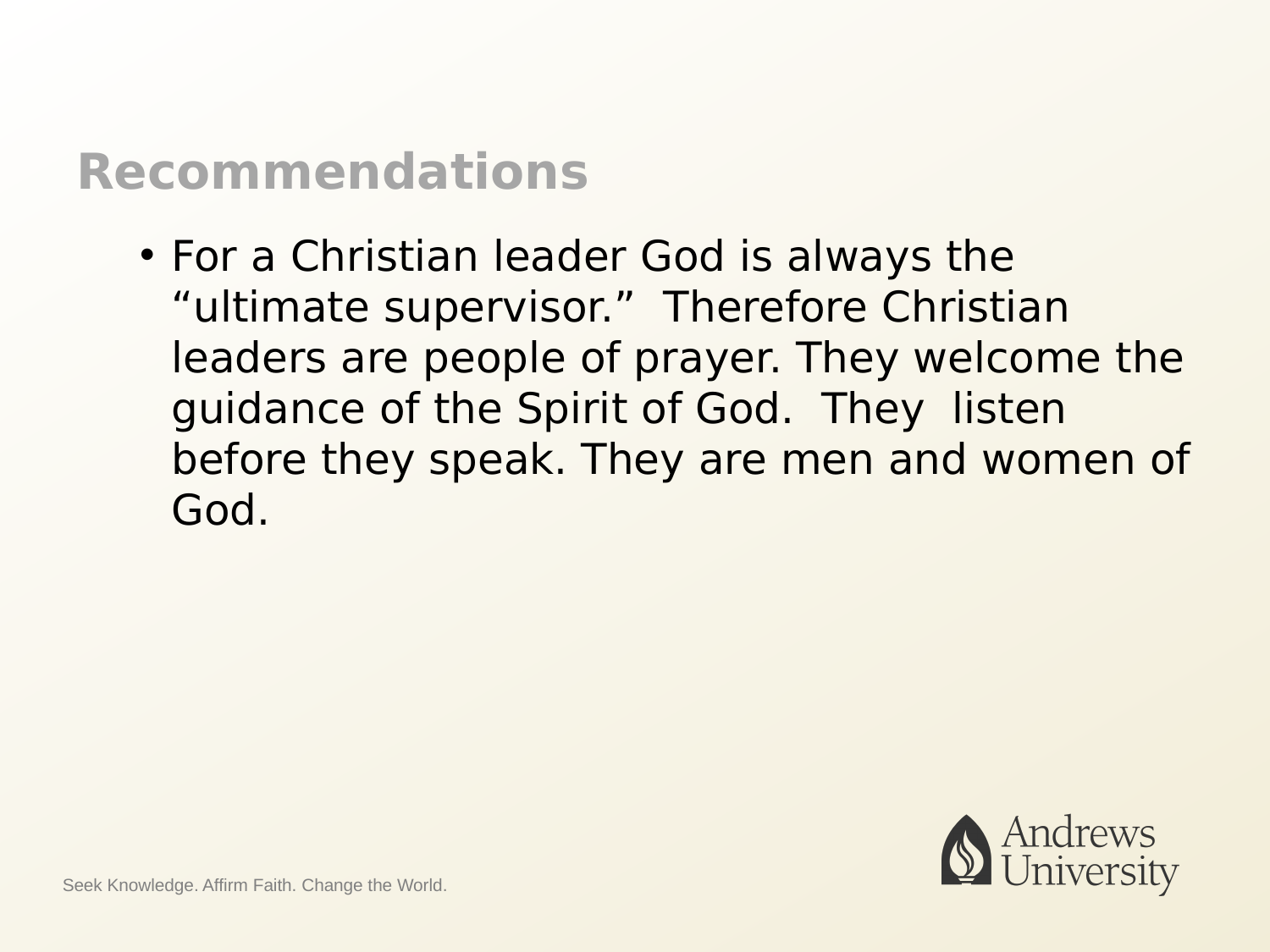

# Recommendations
For a Christian leader God is always the “ultimate supervisor.”  Therefore Christian leaders are people of prayer. They welcome the guidance of the Spirit of God.  They  listen before they speak. They are men and women of God.